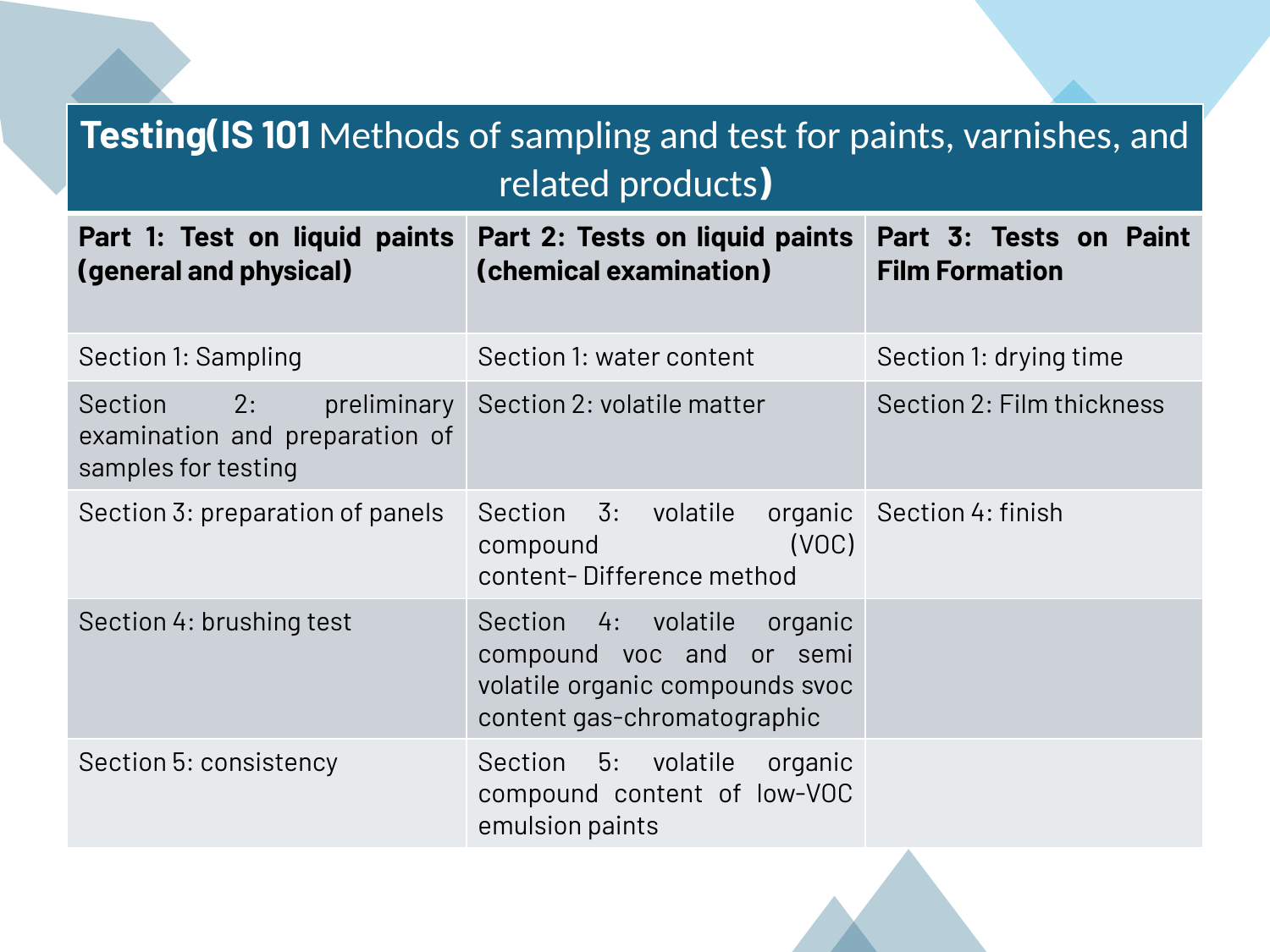

| Testing(IS 101 Methods of sampling and test for paints, varnishes, and related products) |  |  |
| --- | --- | --- |
| Part 1: Test on liquid paints (general and physical) | Part 2: Tests on liquid paints (chemical examination) | Part 3: Tests on Paint Film Formation |
| Section 1: Sampling | Section 1: water content | Section 1: drying time |
| Section 2: preliminary examination and preparation of samples for testing | Section 2: volatile matter | Section 2: Film thickness |
| Section 3: preparation of panels | Section 3: volatile organic compound (VOC) content- Difference method | Section 4: finish |
| Section 4: brushing test | Section 4: volatile organic compound voc and or semi volatile organic compounds svoc content gas-chromatographic |  |
| Section 5: consistency | Section 5: volatile organic compound content of low-VOC emulsion paints |  |